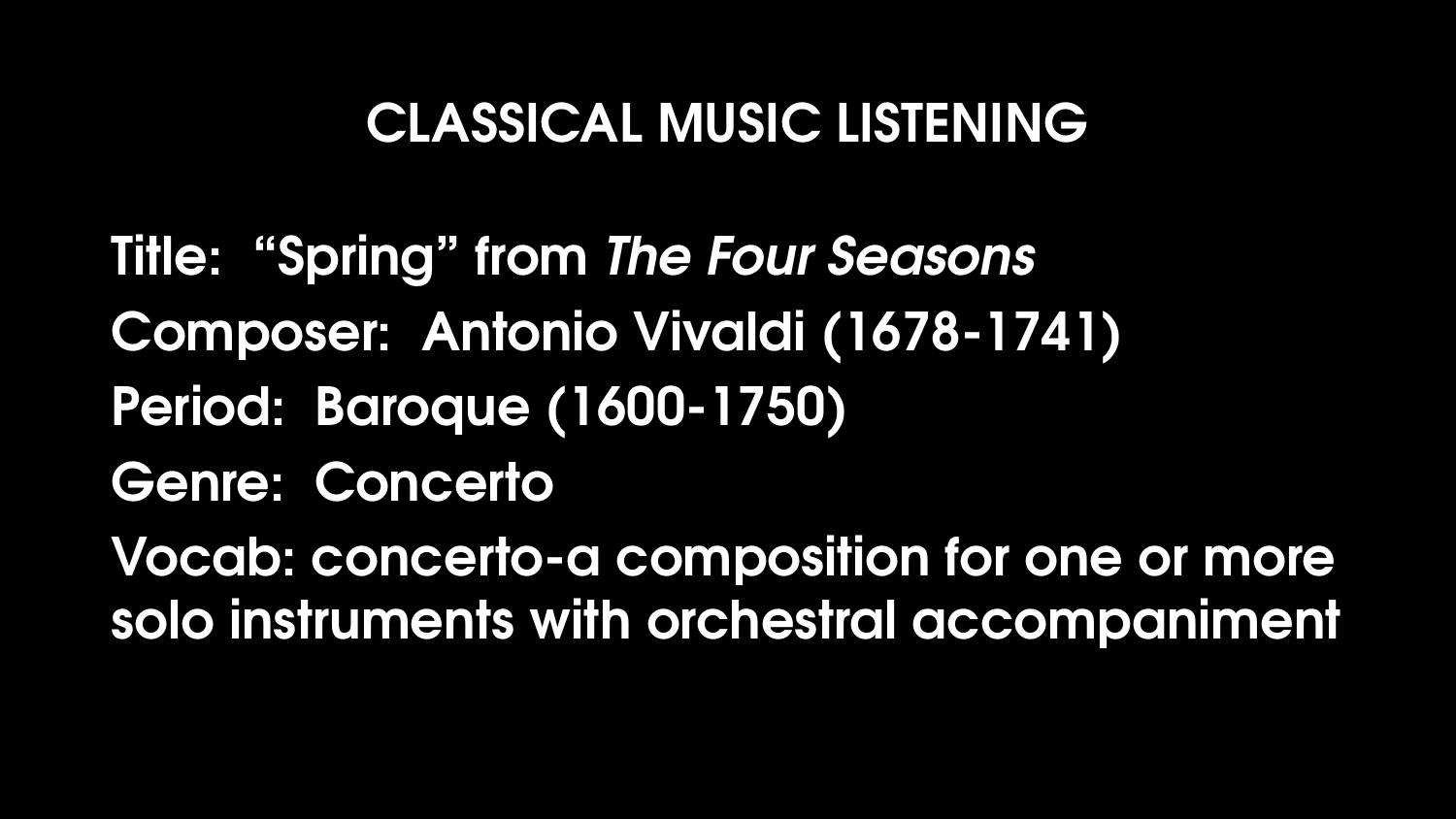

CLASSICAL MUSIC LISTENING

Title:  “Spring” from The Four Seasons
Composer:  Antonio Vivaldi (1678-1741)
Period:  Baroque (1600-1750)
Genre:  Concerto
Vocab: concerto-a composition for one or more solo instruments with orchestral accompaniment